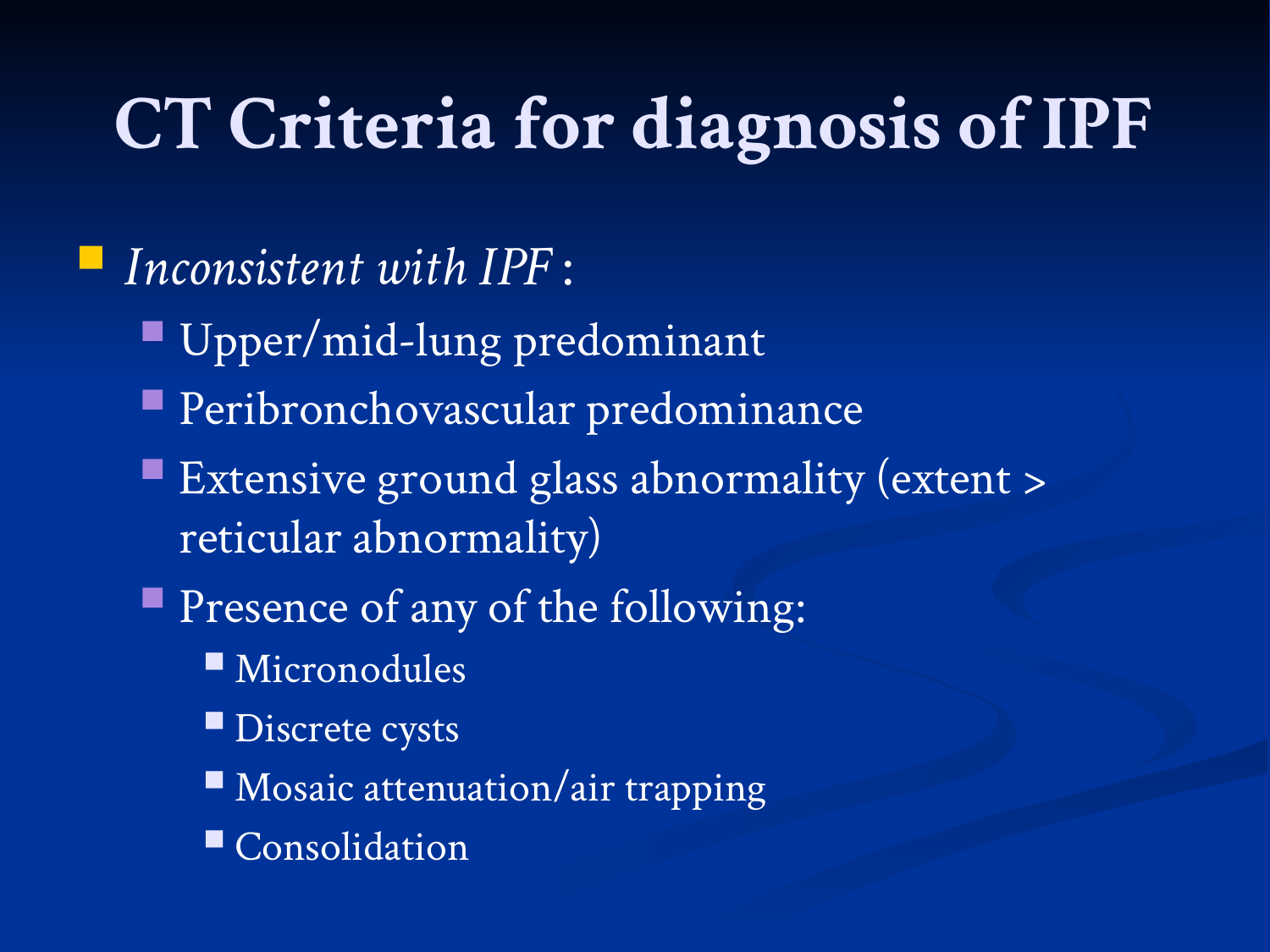

CT Criteria for diagnosis of IPF
Inconsistent with IPF :
Upper/mid-lung predominant
Peribronchovascular predominance
Extensive ground glass abnormality (extent > reticular abnormality)
Presence of any of the following:
Micronodules
Discrete cysts
Mosaic attenuation/air trapping
Consolidation